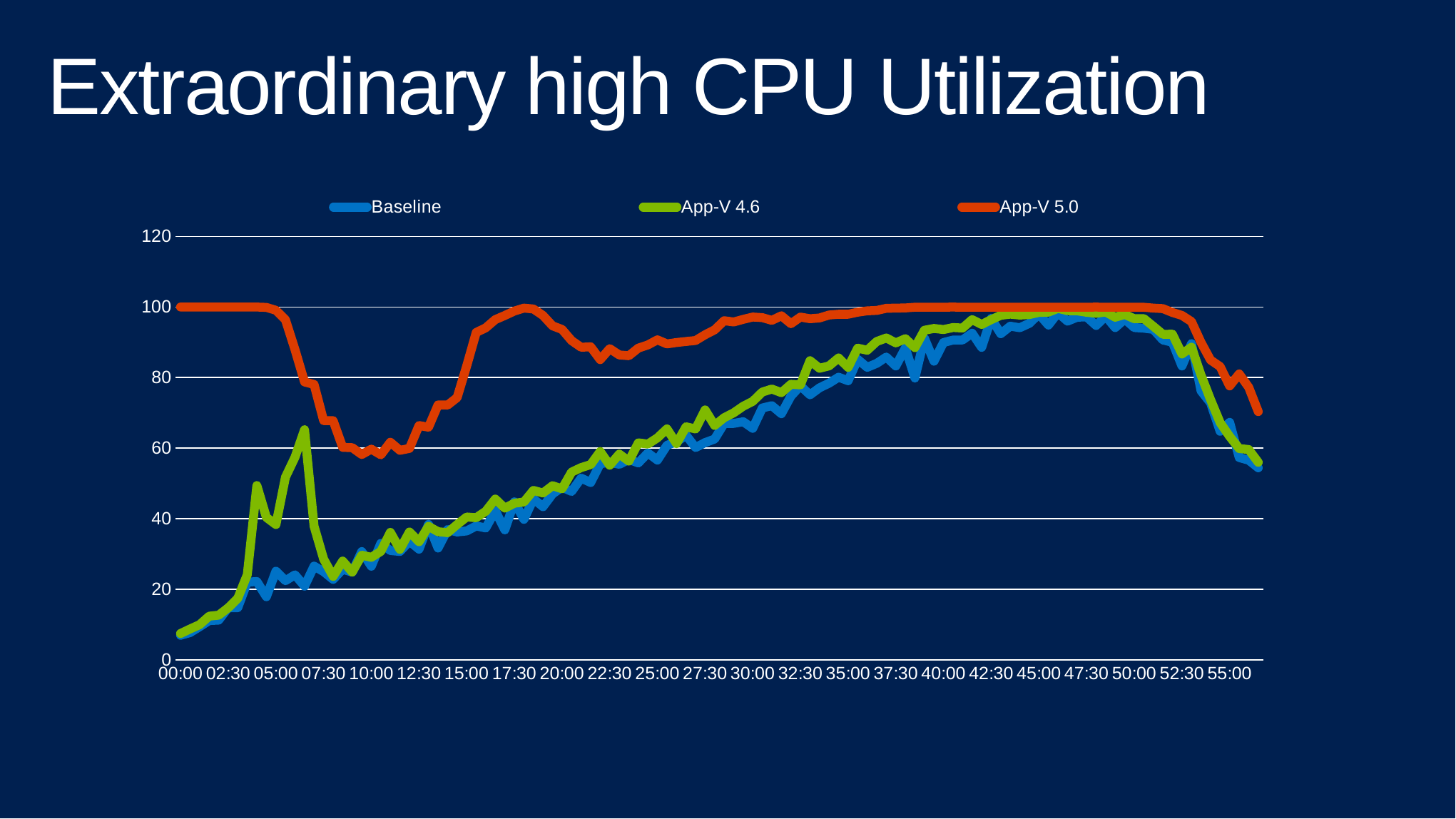

# Extraordinary high CPU Utilization

### Chart

| Category |  |  |  |
|---|---|---|---|
| 0 | 6.921249999999999 | 7.422 | 100.0 |
| 3.4722222222222224E-4 | 7.68125 | 8.718 | 100.0 |
| 6.9444444444444447E-4 | 9.3475 | 9.931000000000001 | 100.0 |
| 1.0416666666666667E-3 | 11.087499999999999 | 12.329 | 100.0 |
| 1.3888888888888889E-3 | 11.219999999999999 | 12.630999999999998 | 100.0 |
| 1.7361111111111112E-3 | 14.7425 | 14.717999999999998 | 100.0 |
| 2.0833333333333333E-3 | 14.73375 | 17.396 | 100.0 |
| 2.4305555555555556E-3 | 21.98375 | 24.107000000000003 | 100.0 |
| 2.7777777777777779E-3 | 22.15875 | 49.39200000000001 | 99.98666666666668 |
| 3.1250000000000002E-3 | 17.8425 | 40.339 | 99.89333333333335 |
| 3.4722222222222225E-3 | 25.099999999999998 | 38.30900000000001 | 99.07 |
| 3.8194444444444448E-3 | 22.396250000000002 | 51.75100000000001 | 96.39777777777778 |
| 4.1666666666666666E-3 | 24.055 | 57.4 | 87.93444444444445 |
| 4.5138888888888885E-3 | 20.847499999999997 | 65.229 | 78.75444444444445 |
| 4.8611111111111103E-3 | 26.536250000000003 | 37.856 | 78.04666666666667 |
| 5.2083333333333322E-3 | 24.9575 | 28.522 | 67.79666666666668 |
| 5.555555555555554E-3 | 22.77125 | 23.604 | 67.77666666666667 |
| 5.9027777777777759E-3 | 25.64125 | 27.970999999999997 | 60.20111111111112 |
| 6.2499999999999977E-3 | 24.822499999999998 | 24.843 | 60.10555555555556 |
| 6.5972222222222196E-3 | 30.66875 | 29.621000000000002 | 58.17111111111111 |
| 6.9444444444444415E-3 | 26.49125 | 29.032999999999998 | 59.68444444444444 |
| 7.2916666666666633E-3 | 32.98375 | 30.705000000000002 | 58.091111111111104 |
| 7.6388888888888852E-3 | 30.949999999999996 | 36.109 | 61.660000000000004 |
| 7.986111111111107E-3 | 30.689999999999994 | 31.279000000000003 | 59.35888888888889 |
| 8.3333333333333297E-3 | 33.58375 | 36.205 | 59.90666666666667 |
| 8.6805555555555525E-3 | 31.330000000000002 | 33.449 | 66.40555555555555 |
| 9.0277777777777752E-3 | 38.378750000000004 | 37.80499999999999 | 65.92333333333333 |
| 9.3749999999999979E-3 | 31.6425 | 36.291 | 72.23666666666666 |
| 9.7222222222222206E-3 | 36.90375 | 36.013 | 72.20666666666666 |
| 1.0069444444444443E-2 | 36.21375 | 38.316 | 74.32111111111111 |
| 1.0416666666666666E-2 | 36.510000000000005 | 40.461 | 83.30666666666667 |
| 1.0763888888888889E-2 | 37.92 | 40.259 | 92.7811111111111 |
| 1.1111111111111112E-2 | 37.34375 | 42.077 | 94.09777777777778 |
| 1.1458333333333334E-2 | 42.2525 | 45.541999999999994 | 96.42555555555556 |
| 1.1805555555555557E-2 | 36.8075 | 42.973 | 97.60000000000001 |
| 1.215277777777778E-2 | 44.775 | 44.358999999999995 | 98.85666666666667 |
| 1.2500000000000002E-2 | 39.7825 | 44.706 | 99.68888888888888 |
| 1.2847222222222225E-2 | 45.57375 | 47.996 | 99.43666666666667 |
| 1.3194444444444448E-2 | 43.370000000000005 | 47.254000000000005 | 97.59666666666668 |
| 1.3541666666666671E-2 | 46.995000000000005 | 49.32600000000001 | 94.66777777777779 |
| 1.3888888888888893E-2 | 48.879999999999995 | 48.449 | 93.63111111111112 |
| 1.4236111111111116E-2 | 47.707499999999996 | 53.186 | 90.46777777777778 |
| 1.4583333333333339E-2 | 51.4675 | 54.459 | 88.58777777777777 |
| 1.4930555555555561E-2 | 50.228750000000005 | 55.32000000000001 | 88.71333333333334 |
| 1.5277777777777784E-2 | 55.5475 | 59.021 | 85.08666666666666 |
| 1.5625000000000007E-2 | 55.97124999999999 | 55.132000000000005 | 88.19 |
| 1.5972222222222228E-2 | 55.38875 | 58.291999999999994 | 86.41222222222223 |
| 1.6319444444444449E-2 | 56.754999999999995 | 56.30100000000001 | 86.1888888888889 |
| 1.666666666666667E-2 | 55.78875 | 61.498000000000005 | 88.3488888888889 |
| 1.7013888888888891E-2 | 58.60124999999999 | 61.13099999999999 | 89.2511111111111 |
| 1.7361111111111112E-2 | 56.58375 | 62.903999999999996 | 90.69888888888889 |
| 1.7708333333333333E-2 | 60.78375 | 65.441 | 89.53444444444445 |
| 1.8055555555555554E-2 | 61.78125 | 61.249 | 89.93 |
| 1.8402777777777775E-2 | 63.644999999999996 | 66.048 | 90.23222222222222 |
| 1.8749999999999996E-2 | 60.13875 | 65.428 | 90.50333333333333 |
| 1.9097222222222217E-2 | 61.5625 | 70.82900000000001 | 92.13666666666668 |
| 1.9444444444444438E-2 | 62.56875 | 66.42599999999999 | 93.52333333333334 |
| 1.9791666666666659E-2 | 66.97375000000001 | 68.606 | 96.11999999999999 |
| 2.013888888888888E-2 | 67.005 | 70.011 | 95.76222222222222 |
| 2.0486111111111101E-2 | 67.47125 | 71.874 | 96.50555555555555 |
| 2.0833333333333322E-2 | 65.60125 | 73.258 | 97.15666666666668 |
| 2.1180555555555543E-2 | 71.37625 | 75.884 | 96.99111111111112 |
| 2.1527777777777764E-2 | 72.03125 | 76.748 | 96.21000000000001 |
| 2.1874999999999985E-2 | 69.75 | 75.72200000000001 | 97.52111111111111 |
| 2.2222222222222206E-2 | 74.72749999999999 | 78.08599999999998 | 95.27555555555556 |
| 2.2569444444444427E-2 | 77.65124999999999 | 77.92999999999999 | 97.14777777777778 |
| 2.2916666666666648E-2 | 75.09125 | 84.78800000000001 | 96.68222222222222 |
| 2.3263888888888869E-2 | 77.08624999999999 | 82.63099999999999 | 96.88888888888889 |
| 2.361111111111109E-2 | 78.4075 | 83.31400000000001 | 97.73111111111113 |
| 2.3958333333333311E-2 | 80.10375 | 85.562 | 97.94555555555556 |
| 2.4305555555555532E-2 | 79.095 | 82.878 | 97.94222222222223 |
| 2.4652777777777753E-2 | 85.17125 | 88.33800000000001 | 98.52888888888889 |
| 2.4999999999999974E-2 | 82.89375 | 87.739 | 98.91 |
| 2.5347222222222195E-2 | 84.03375 | 90.232 | 99.03333333333335 |
| 2.5694444444444416E-2 | 85.81375000000001 | 91.22099999999999 | 99.62777777777778 |
| 2.6041666666666637E-2 | 83.27000000000001 | 89.83399999999999 | 99.69222222222223 |
| 2.6388888888888858E-2 | 88.38999999999999 | 91.024 | 99.73555555555555 |
| 2.6736111111111079E-2 | 79.845 | 88.47200000000001 | 99.93777777777778 |
| 2.70833333333333E-2 | 91.1625 | 93.40400000000001 | 99.9388888888889 |
| 2.7430555555555521E-2 | 84.625 | 93.91999999999999 | 99.9588888888889 |
| 2.7777777777777742E-2 | 89.935 | 93.60799999999999 | 99.95777777777779 |
| 2.8124999999999963E-2 | 90.63375 | 94.17999999999999 | 99.97333333333334 |
| 2.8472222222222184E-2 | 90.655 | 94.045 | 99.93444444444445 |
| 2.8819444444444405E-2 | 92.56875 | 96.43 | 99.96777777777778 |
| 2.9166666666666625E-2 | 88.54875 | 95.04400000000001 | 99.94111111111114 |
| 2.9513888888888846E-2 | 96.76875 | 96.407 | 99.94444444444444 |
| 2.9861111111111067E-2 | 92.41 | 97.65299999999999 | 99.94444444444444 |
| 3.0208333333333288E-2 | 94.57000000000001 | 97.971 | 99.9488888888889 |
| 3.0555555555555509E-2 | 94.1225 | 97.708 | 99.95111111111112 |
| 3.090277777777773E-2 | 95.36749999999999 | 97.86799999999998 | 99.95444444444445 |
| 3.1249999999999951E-2 | 97.97749999999999 | 98.45900000000002 | 99.94888888888889 |
| 3.1597222222222172E-2 | 94.88000000000001 | 98.54 | 99.92444444444443 |
| 3.1944444444444393E-2 | 98.35624999999999 | 99.606 | 99.9588888888889 |
| 3.2291666666666614E-2 | 95.99000000000001 | 98.966 | 99.93111111111111 |
| 3.2638888888888835E-2 | 97.09249999999999 | 98.911 | 99.95222222222223 |
| 3.2986111111111056E-2 | 97.20375 | 98.51 | 99.94444444444447 |
| 3.3333333333333277E-2 | 94.75375 | 98.221 | 99.97333333333334 |
| 3.3680555555555498E-2 | 97.38624999999999 | 98.593 | 99.93333333333334 |
| 3.4027777777777719E-2 | 94.16125 | 97.09400000000001 | 99.96666666666667 |
| 3.437499999999994E-2 | 96.54749999999999 | 97.88399999999999 | 99.95111111111113 |
| 3.4722222222222161E-2 | 94.16875000000002 | 96.68299999999999 | 99.9688888888889 |
| 3.5069444444444382E-2 | 93.98750000000001 | 96.71099999999998 | 99.92444444444443 |
| 3.5416666666666603E-2 | 93.6575 | 94.518 | 99.68444444444444 |
| 3.5763888888888824E-2 | 90.66 | 92.277 | 99.54222222222224 |
| 3.6111111111111045E-2 | 90.0 | 92.28000000000002 | 98.44555555555557 |
| 3.6458333333333266E-2 | 83.26624999999999 | 86.67999999999999 | 97.61666666666666 |
| 3.6805555555555487E-2 | 89.61999999999999 | 88.616 | 95.85555555555555 |
| 3.7152777777777708E-2 | 76.2325 | 80.67699999999999 | 89.9611111111111 |
| 3.7499999999999929E-2 | 72.81375 | 73.751 | 84.97555555555556 |
| 3.784722222222215E-2 | 64.75 | 67.22099999999999 | 83.10888888888888 |
| 3.8194444444444371E-2 | 67.30625 | 63.303999999999995 | 77.61555555555556 |
| 3.8541666666666592E-2 | 57.308749999999996 | 59.871 | 81.02888888888889 |
| 3.8888888888888813E-2 | 56.561249999999994 | 59.583000000000006 | 77.23666666666666 |
| 3.9236111111111034E-2 | 54.40625000000001 | 55.962 | 70.35222222222222 |